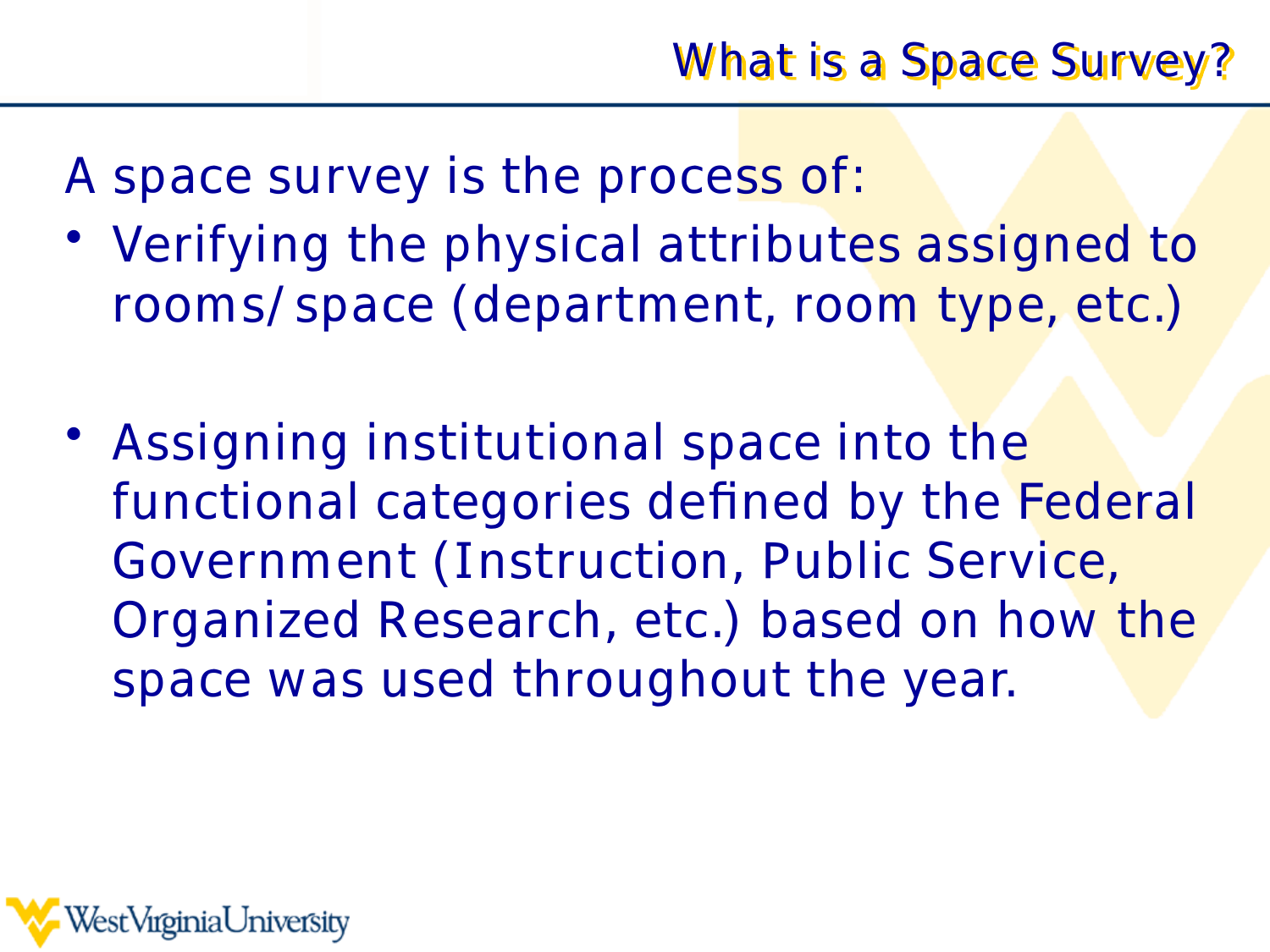

# What is a Space Survey?
A space survey is the process of:
Verifying the physical attributes assigned to rooms/space (department, room type, etc.)

Assigning institutional space into the functional categories defined by the Federal Government (Instruction, Public Service, Organized Research, etc.) based on how the space was used throughout the year.